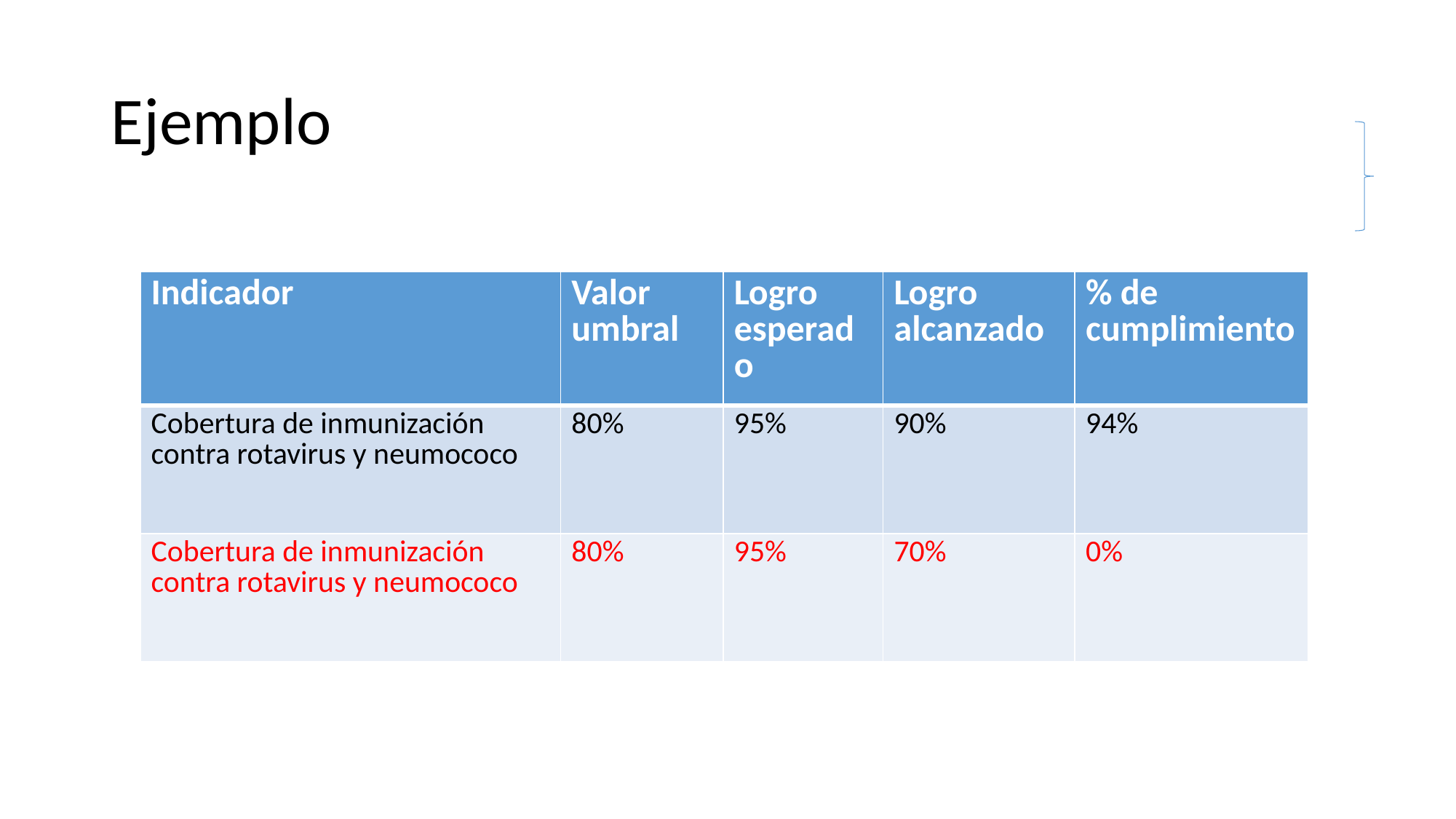

# Ejemplo

| Indicador | Valor umbral | Logro esperado | Logro alcanzado | % de cumplimiento |
| --- | --- | --- | --- | --- |
| Cobertura de inmunización contra rotavirus y neumococo | 80% | 95% | 90% | 94% |
| Cobertura de inmunización contra rotavirus y neumococo | 80% | 95% | 70% | 0% |